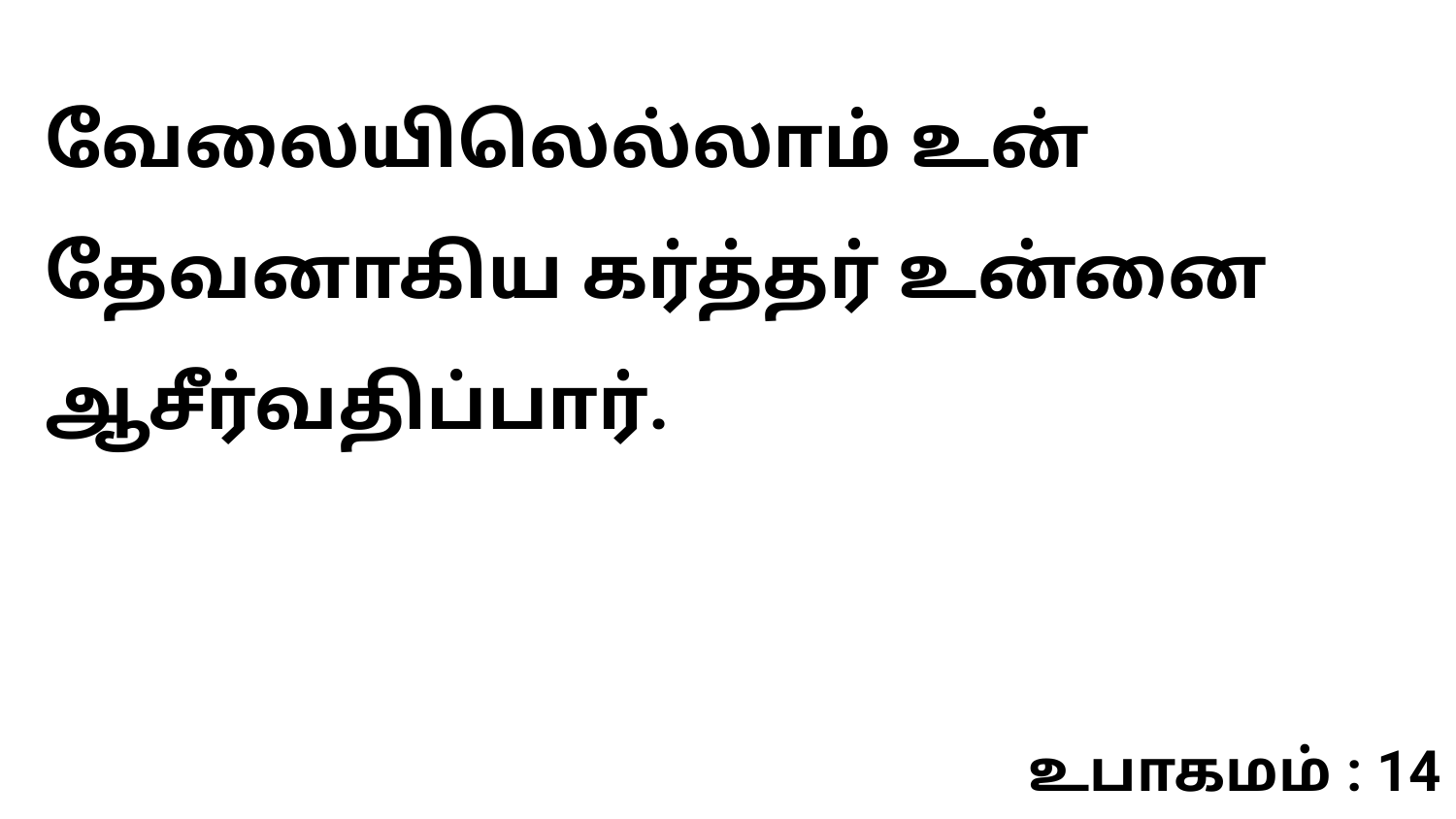

வேலையிலெல்லாம் உன் தேவனாகிய கர்த்தர் உன்னை ஆசீர்வதிப்பார்.
உபாகமம் : 14